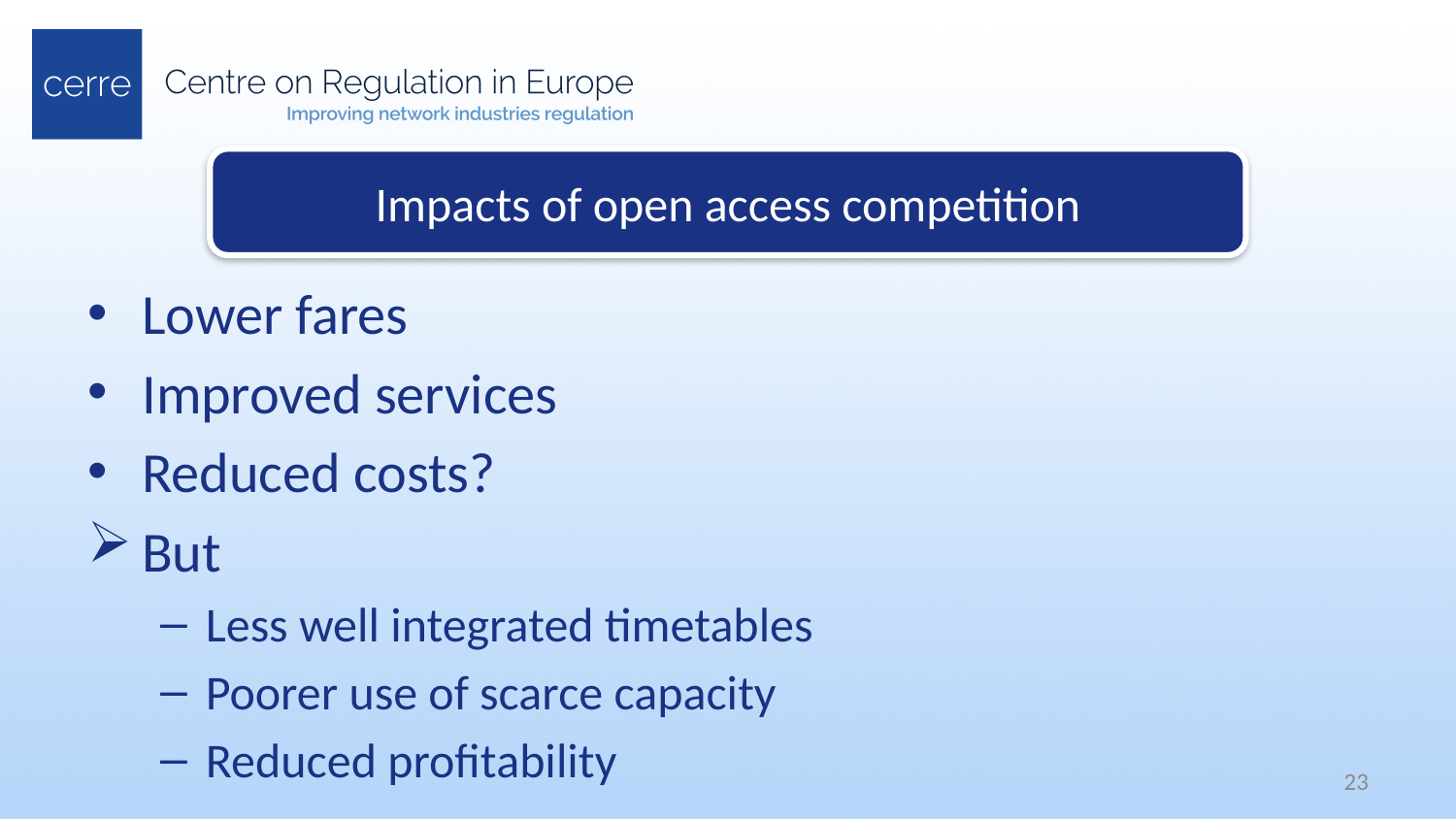

Impacts of open access competition
Lower fares
Improved services
Reduced costs?
But
Less well integrated timetables
Poorer use of scarce capacity
Reduced profitability

23